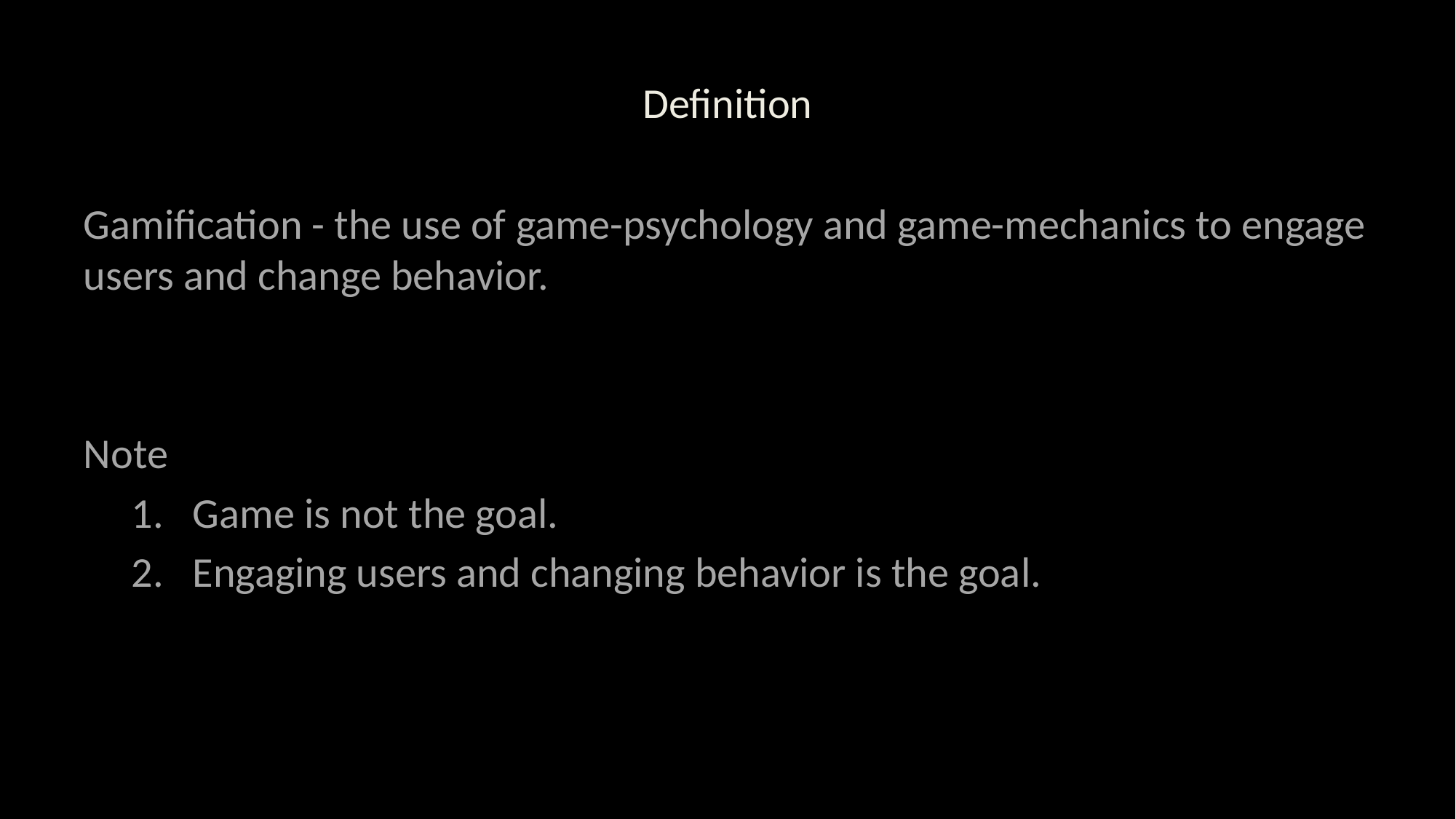

# Definition
Gamification - the use of game-psychology and game-mechanics to engage users and change behavior.

Note
Game is not the goal.
Engaging users and changing behavior is the goal.